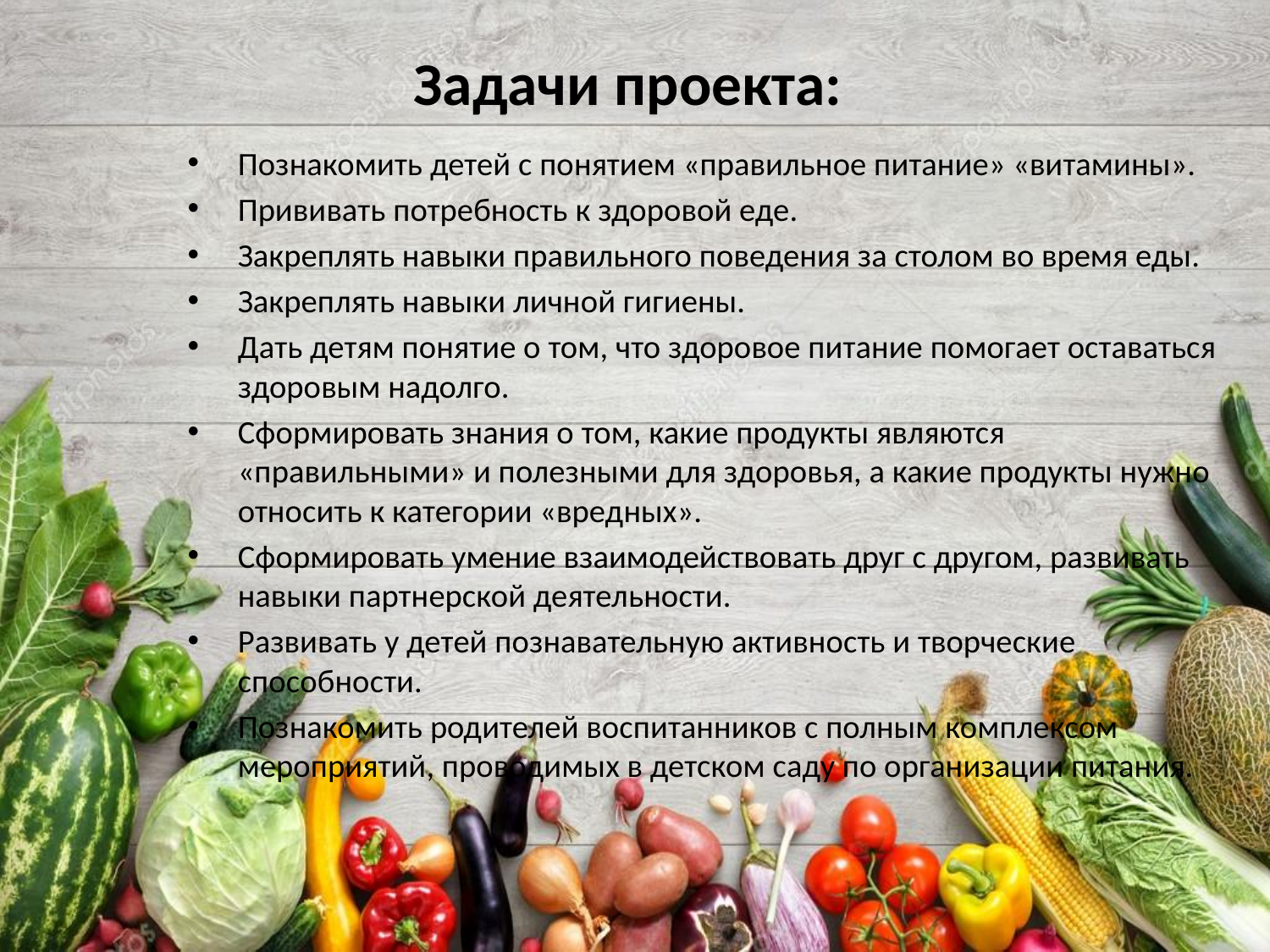

# Задачи проекта:
Познакомить детей с понятием «правильное питание» «витамины».
Прививать потребность к здоровой еде.
Закреплять навыки правильного поведения за столом во время еды.
Закреплять навыки личной гигиены.
Дать детям понятие о том, что здоровое питание помогает оставаться здоровым надолго.
Сформировать знания о том, какие продукты являются «правильными» и полезными для здоровья, а какие продукты нужно относить к категории «вредных».
Сформировать умение взаимодействовать друг с другом, развивать навыки партнерской деятельности.
Развивать у детей познавательную активность и творческие способности.
Познакомить родителей воспитанников с полным комплексом мероприятий, проводимых в детском саду по организации питания.